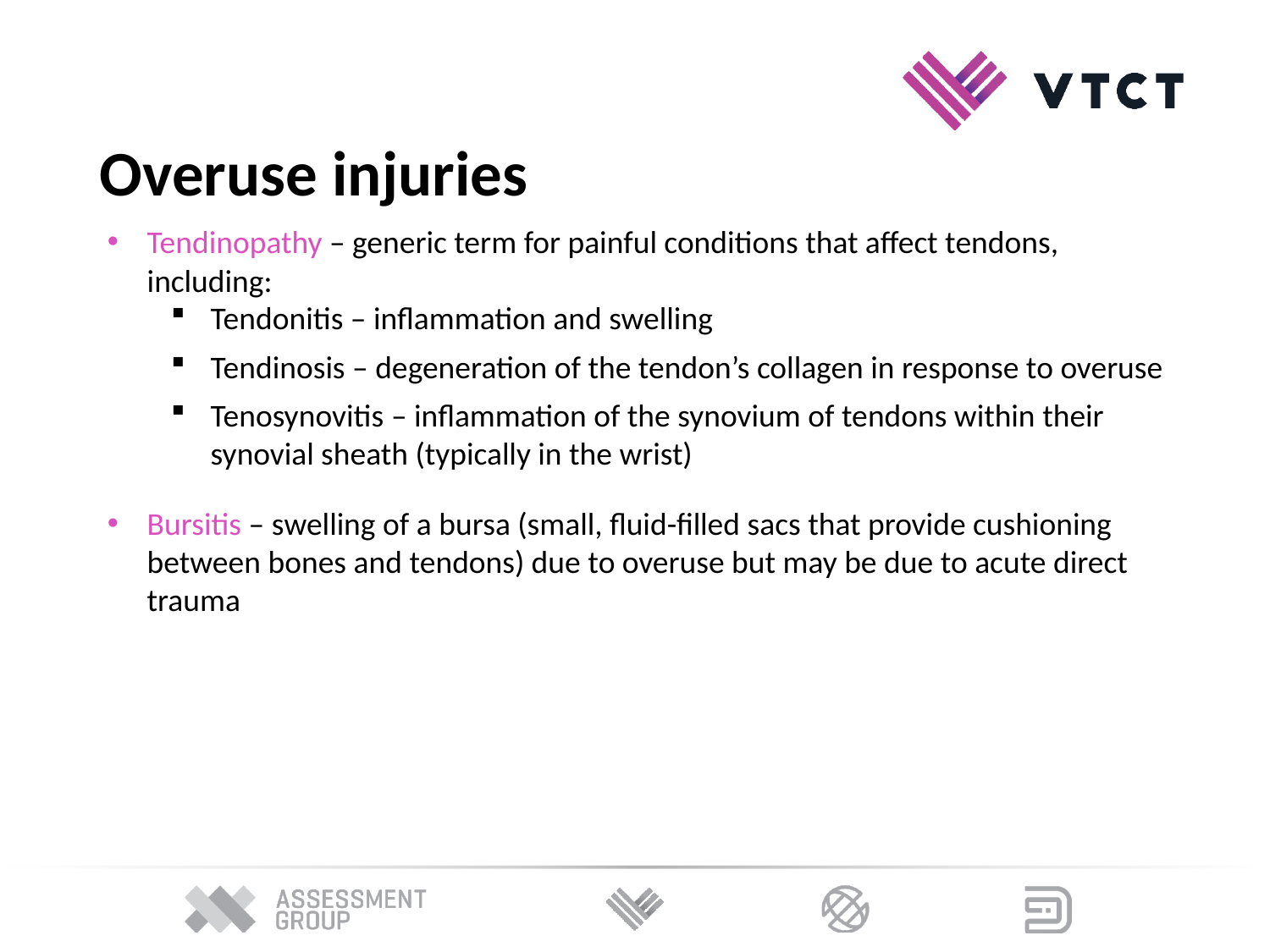

Overuse injuries
Tendinopathy – generic term for painful conditions that affect tendons, including:
Tendonitis – inflammation and swelling
Tendinosis – degeneration of the tendon’s collagen in response to overuse
Tenosynovitis – inflammation of the synovium of tendons within their synovial sheath (typically in the wrist)
Bursitis – swelling of a bursa (small, fluid-filled sacs that provide cushioning between bones and tendons) due to overuse but may be due to acute direct trauma